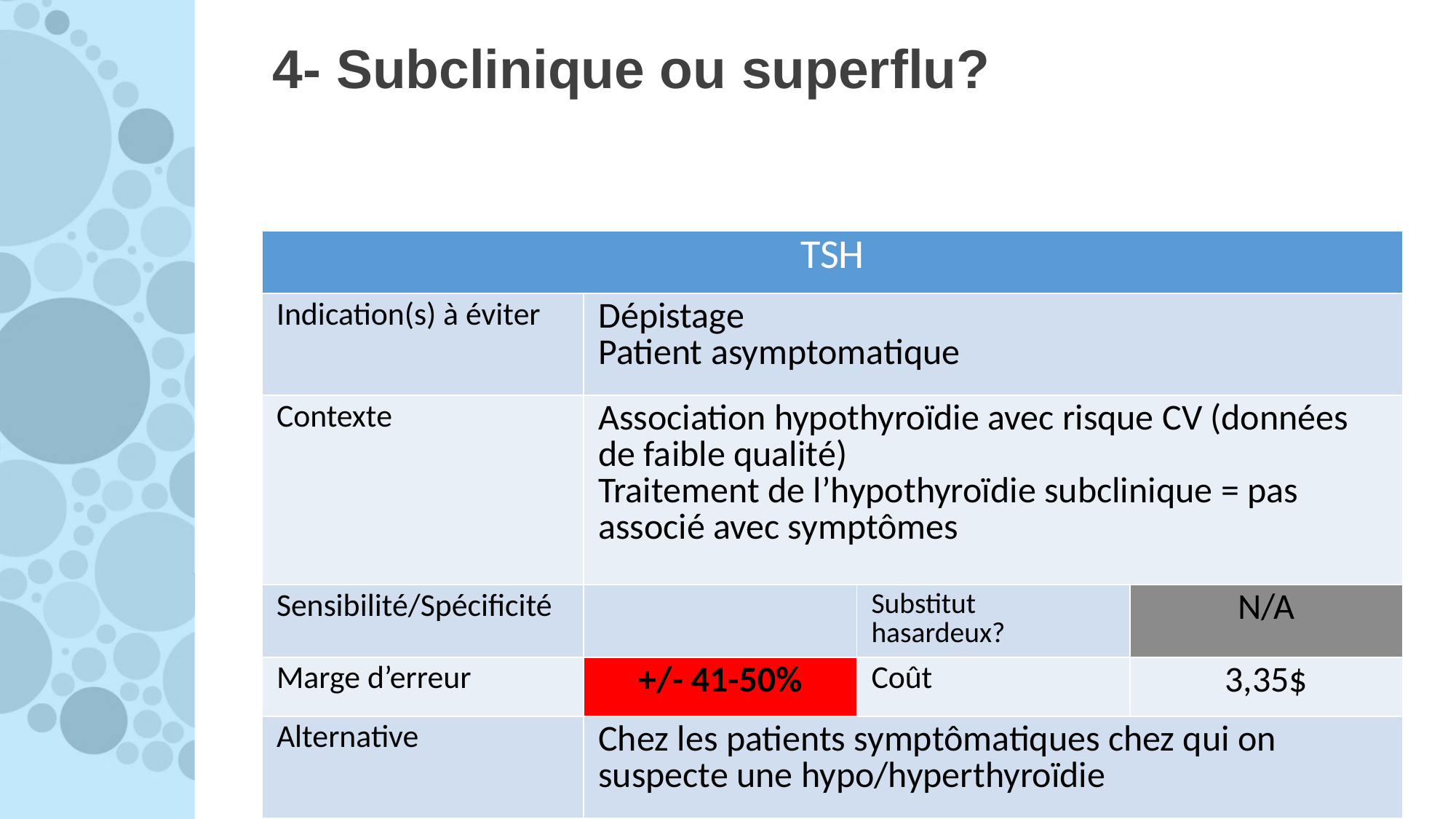

# 4- Subclinique ou superflu?
| TSH |  |  |  |
| --- | --- | --- | --- |
| Indication(s) à éviter | Dépistage Patient asymptomatique |  |  |
| Contexte | Association hypothyroïdie avec risque CV (données de faible qualité) Traitement de l’hypothyroïdie subclinique = pas associé avec symptômes |  |  |
| Sensibilité/Spécificité |  | Substitut hasardeux? | N/A |
| Marge d’erreur | +/- 41-50% | Coût | 3,35$ |
| Alternative | Chez les patients symptômatiques chez qui on suspecte une hypo/hyperthyroïdie |  |  |